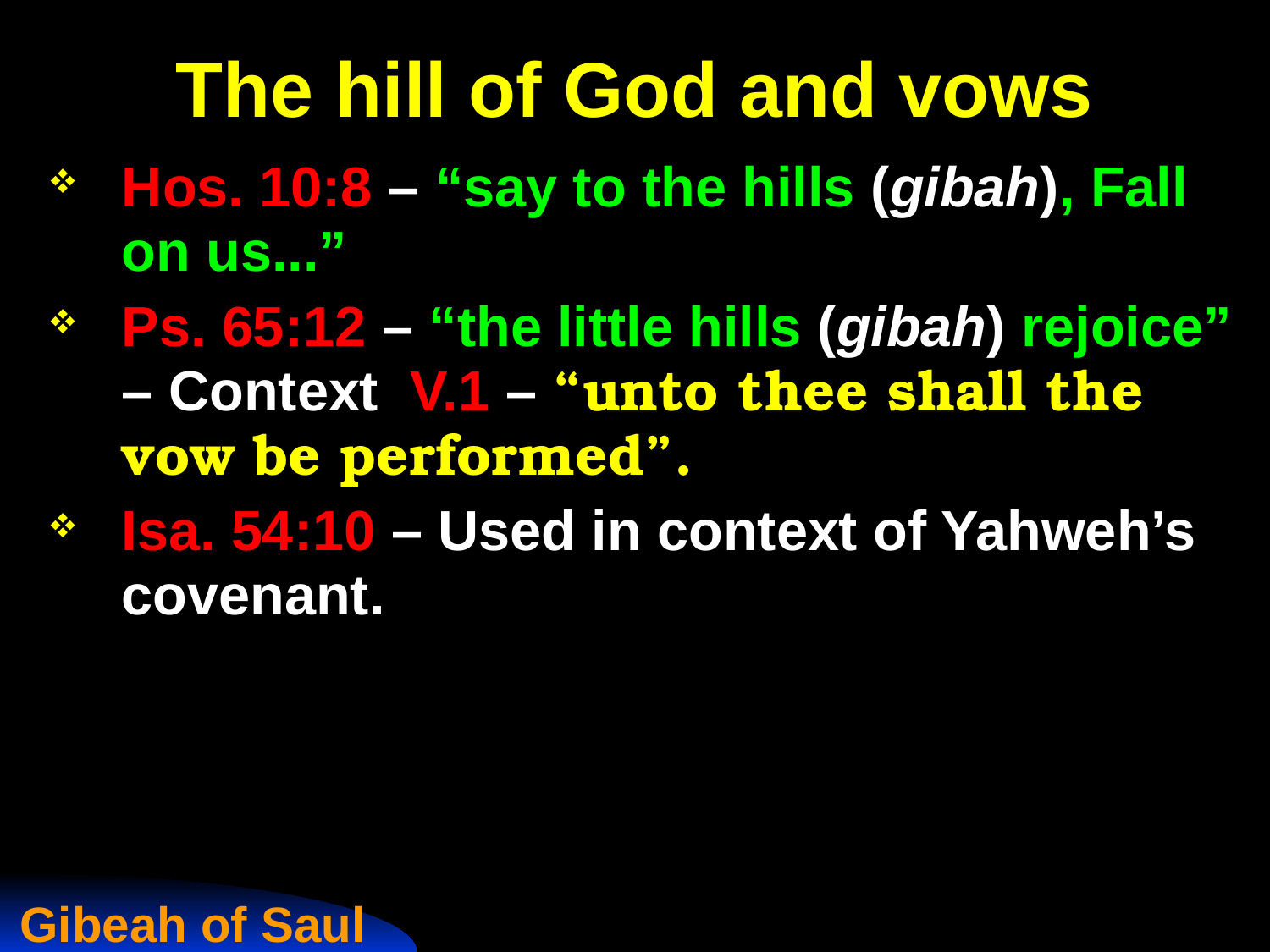

# The hill of God and vows
Hos. 10:8 – “say to the hills (gibah), Fall on us...”
Ps. 65:12 – “the little hills (gibah) rejoice” – Context  V.1 – “unto thee shall the vow be performed”.
Isa. 54:10 – Used in context of Yahweh’s covenant.

Gibeah of Saul